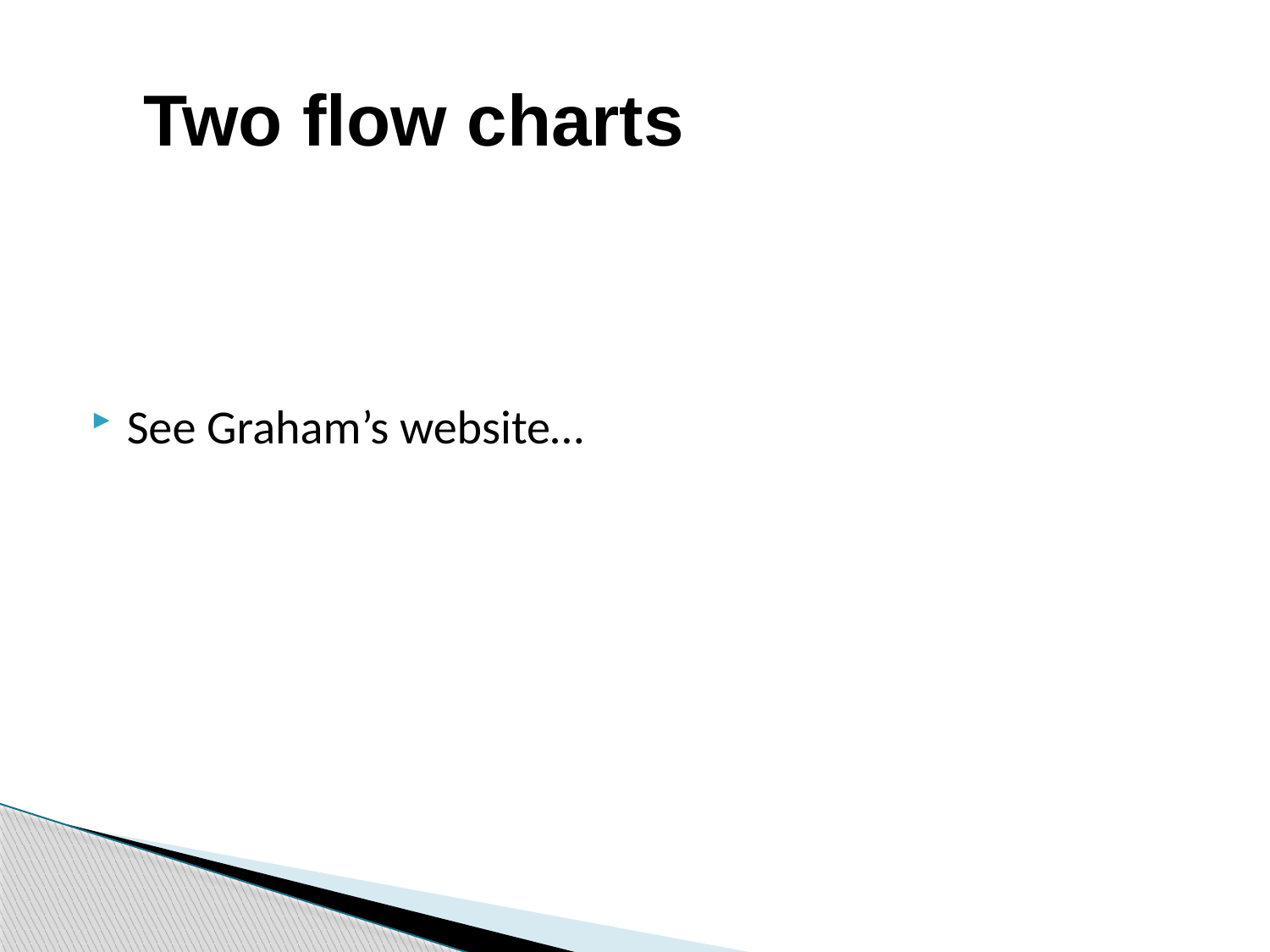

# Two flow charts

See Graham’s website…